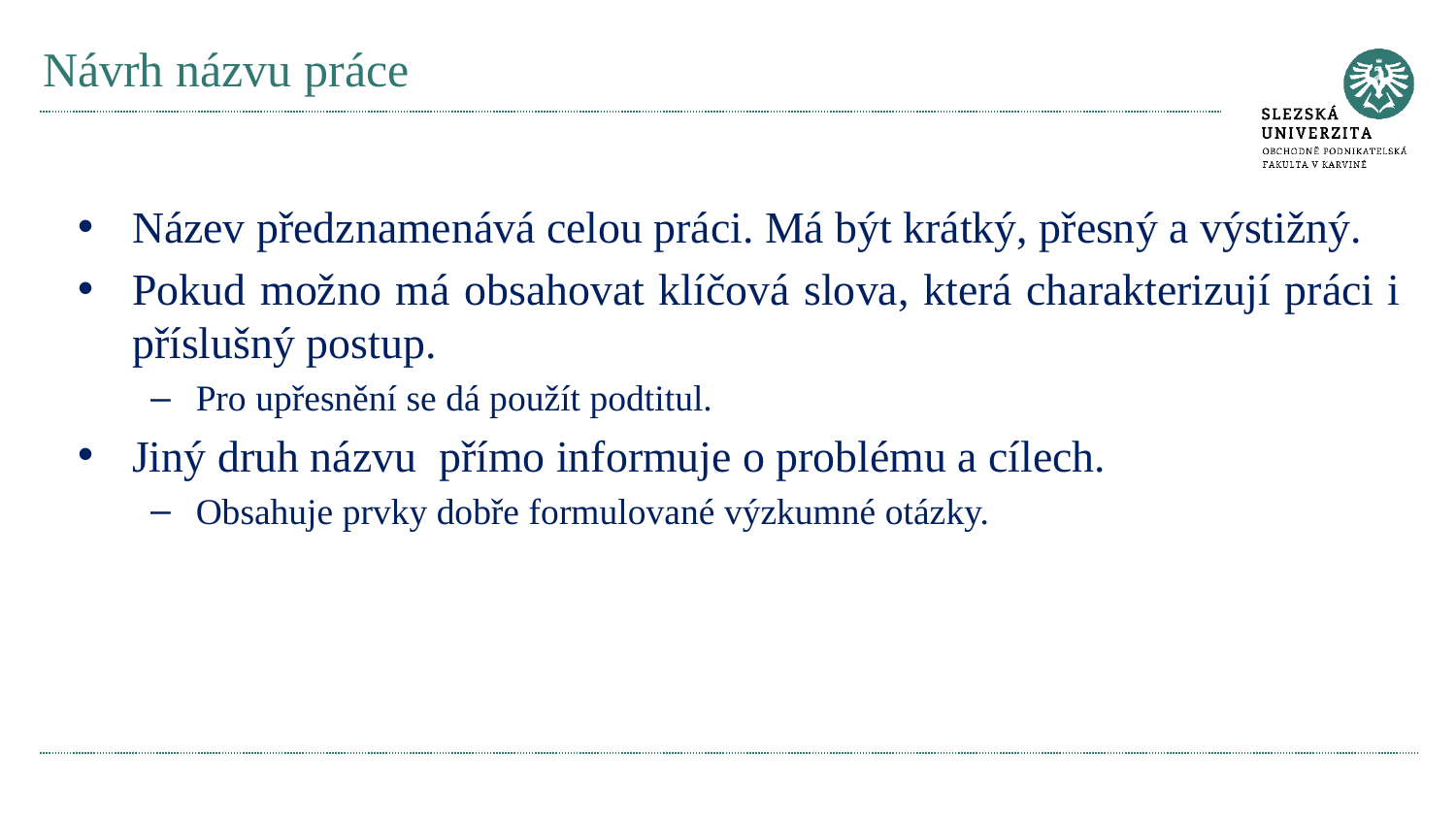

# Návrh názvu práce
Název předznamenává celou práci. Má být krátký, přesný a výstižný.
Pokud možno má obsahovat klíčová slova, která charakterizují práci i příslušný postup.
Pro upřesnění se dá použít podtitul.
Jiný druh názvu  přímo informuje o problému a cílech.
Obsahuje prvky dobře formulované výzkumné otázky.